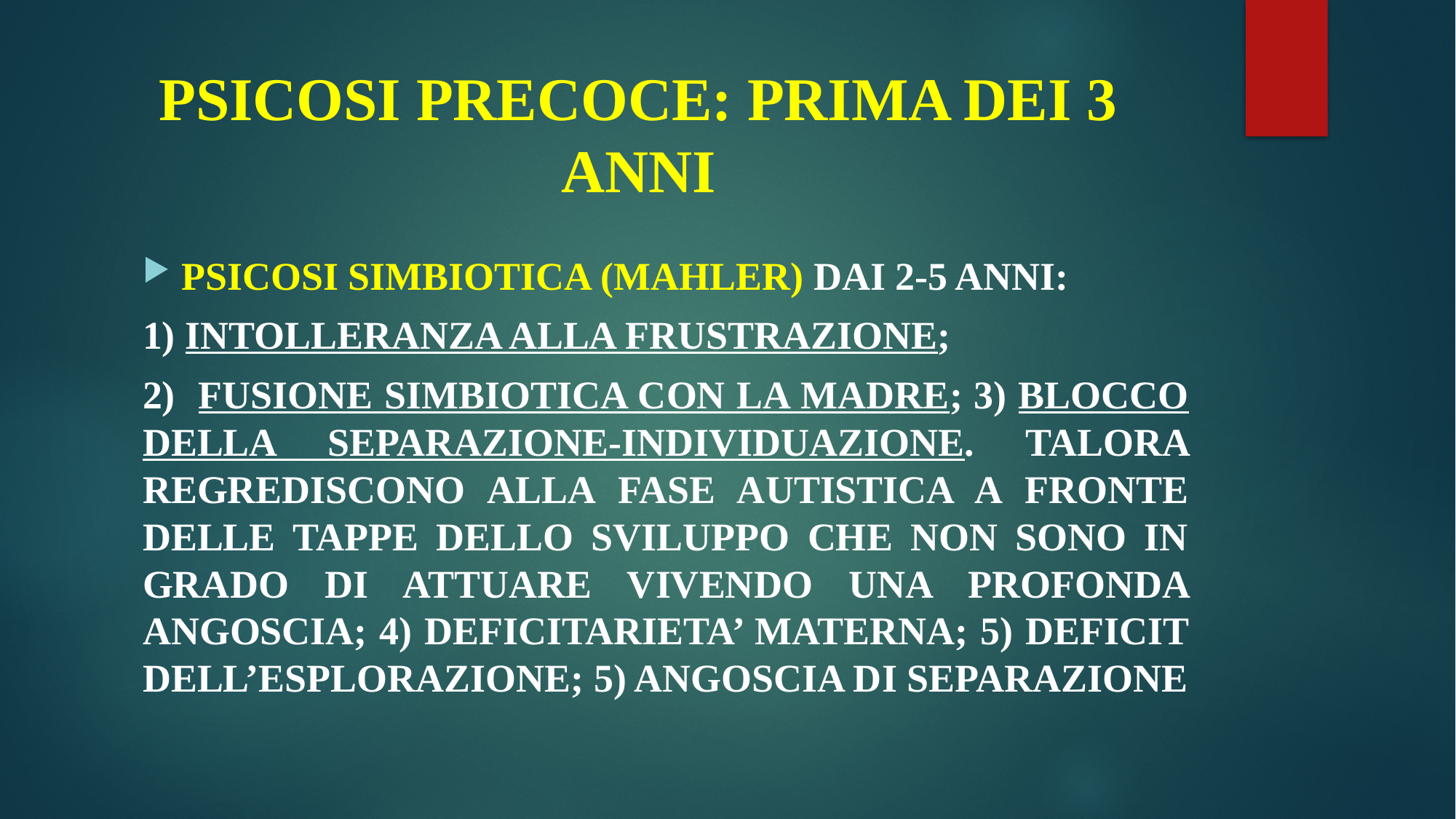

# PSICOSI PRECOCE: PRIMA DEI 3 ANNI
PSICOSI SIMBIOTICA (MAHLER) DAI 2-5 ANNI:
1) INTOLLERANZA ALLA FRUSTRAZIONE;
2)  FUSIONE SIMBIOTICA CON LA MADRE; 3) BLOCCO DELLA SEPARAZIONE-INDIVIDUAZIONE. TALORA REGREDISCONO ALLA FASE AUTISTICA A FRONTE DELLE TAPPE DELLO SVILUPPO CHE NON SONO IN GRADO DI ATTUARE VIVENDO UNA PROFONDA ANGOSCIA; 4) DEFICITARIETA’ MATERNA; 5) DEFICIT DELL’ESPLORAZIONE; 5) ANGOSCIA DI SEPARAZIONE